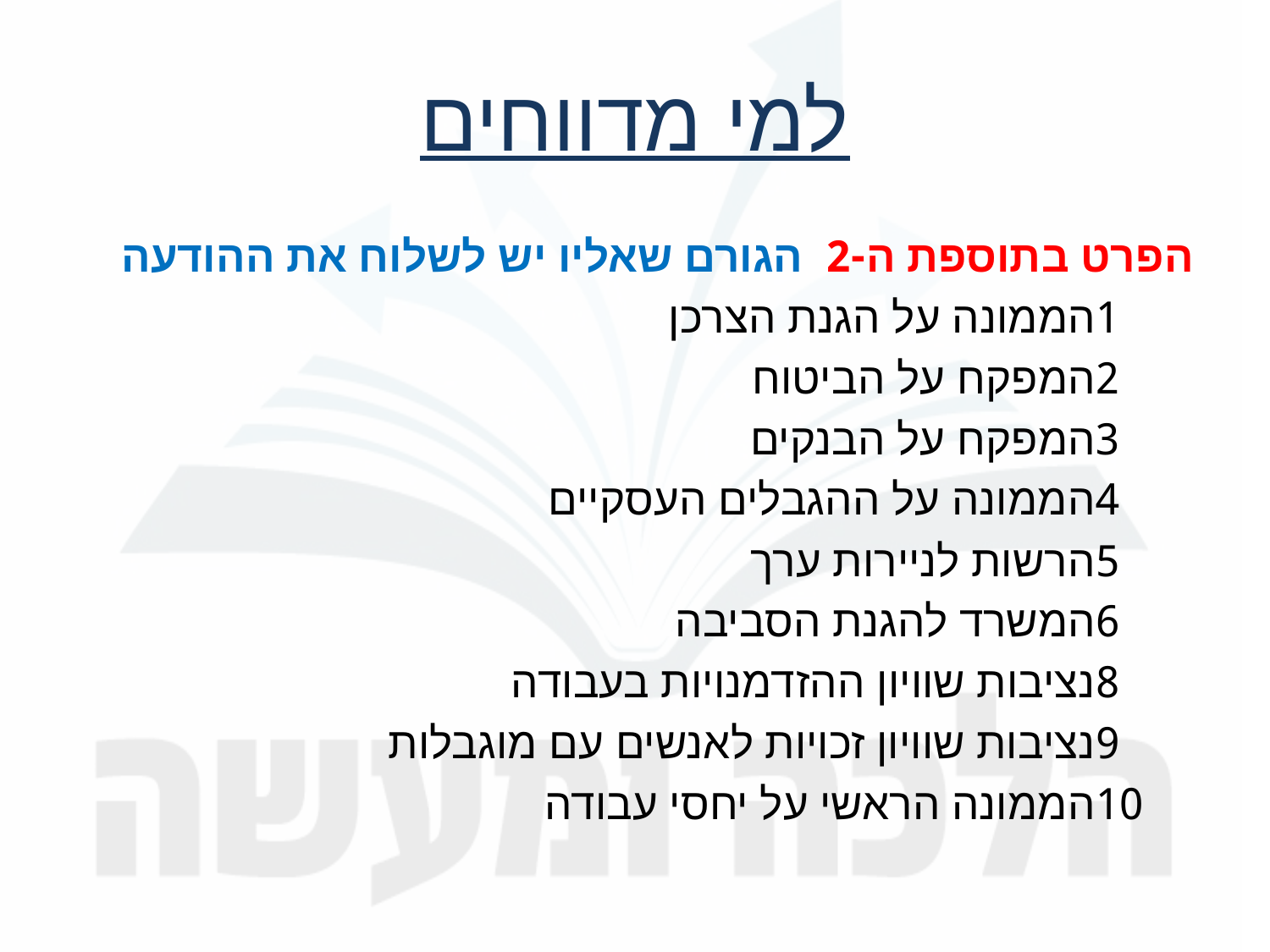

למי מדווחים
הפרט בתוספת ה-2	  הגורם שאליו יש לשלוח את ההודעה
	1		הממונה על הגנת הצרכן
	2		המפקח על הביטוח
	3		המפקח על הבנקים
	4		הממונה על ההגבלים העסקיים
	5		הרשות לניירות ערך
	6		המשרד להגנת הסביבה
	8		נציבות שוויון ההזדמנויות בעבודה
	9		נציבות שוויון זכויות לאנשים עם מוגבלות
	10		הממונה הראשי על יחסי עבודה